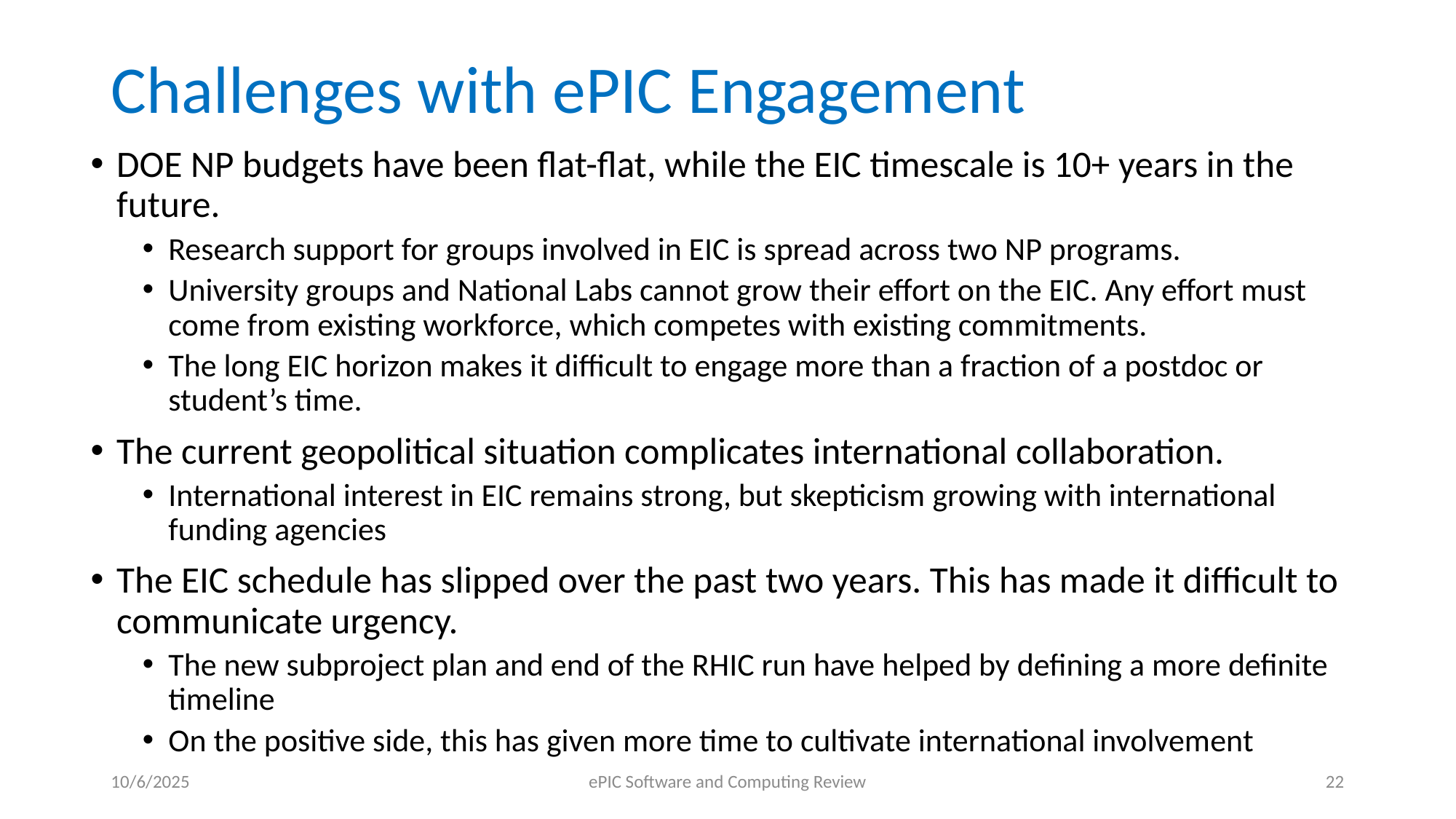

# Challenges with ePIC Engagement
DOE NP budgets have been flat-flat, while the EIC timescale is 10+ years in the future.
Research support for groups involved in EIC is spread across two NP programs.
University groups and National Labs cannot grow their effort on the EIC. Any effort must come from existing workforce, which competes with existing commitments.
The long EIC horizon makes it difficult to engage more than a fraction of a postdoc or student’s time.
The current geopolitical situation complicates international collaboration.
International interest in EIC remains strong, but skepticism growing with international funding agencies
The EIC schedule has slipped over the past two years. This has made it difficult to communicate urgency.
The new subproject plan and end of the RHIC run have helped by defining a more definite timeline
On the positive side, this has given more time to cultivate international involvement

10/6/2025
ePIC Software and Computing Review
22